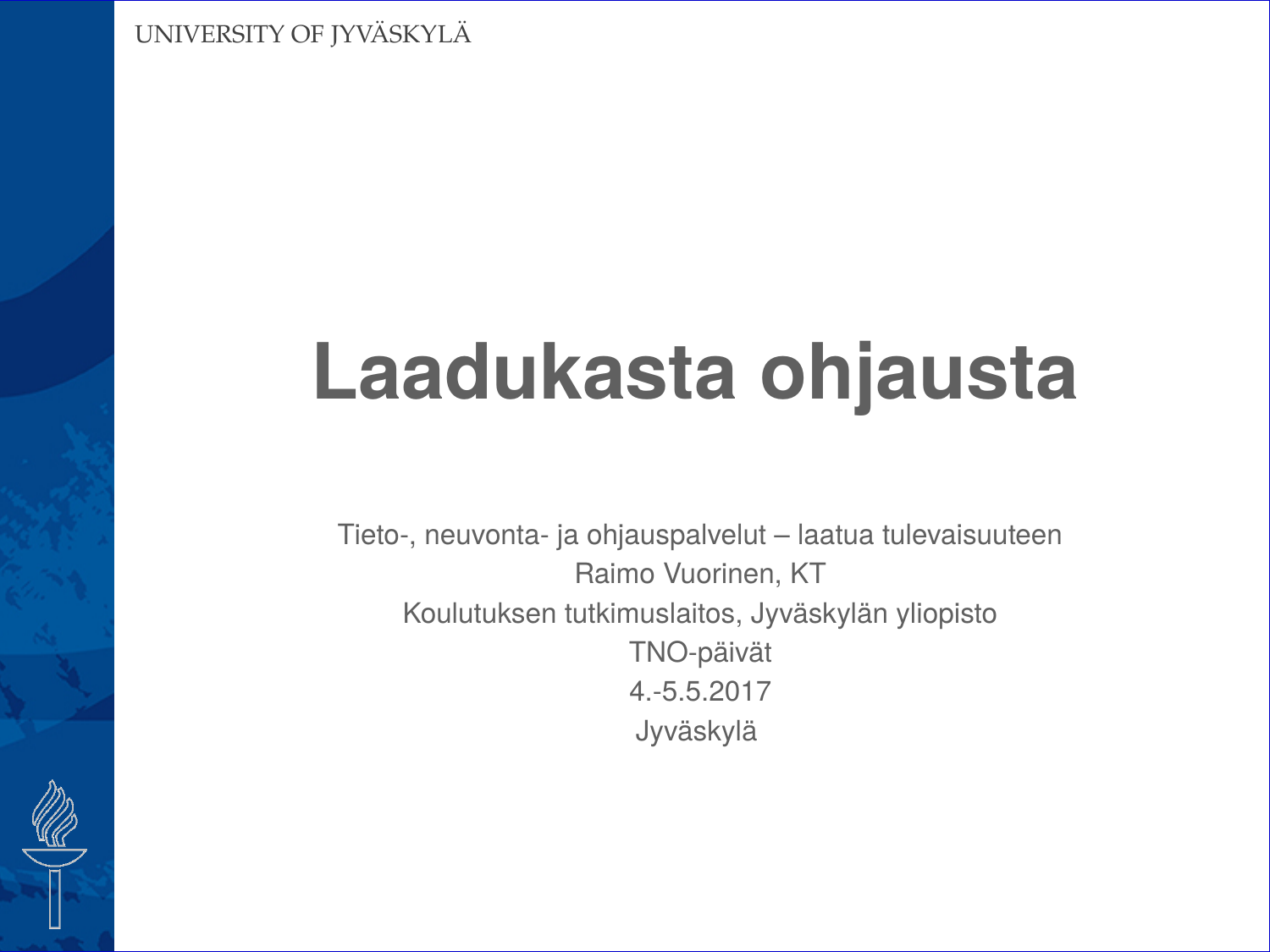

# Laadukasta ohjausta
Tieto-, neuvonta- ja ohjauspalvelut – laatua tulevaisuuteen
Raimo Vuorinen, KT
Koulutuksen tutkimuslaitos, Jyväskylän yliopisto
TNO-päivät
4.-5.5.2017
Jyväskylä